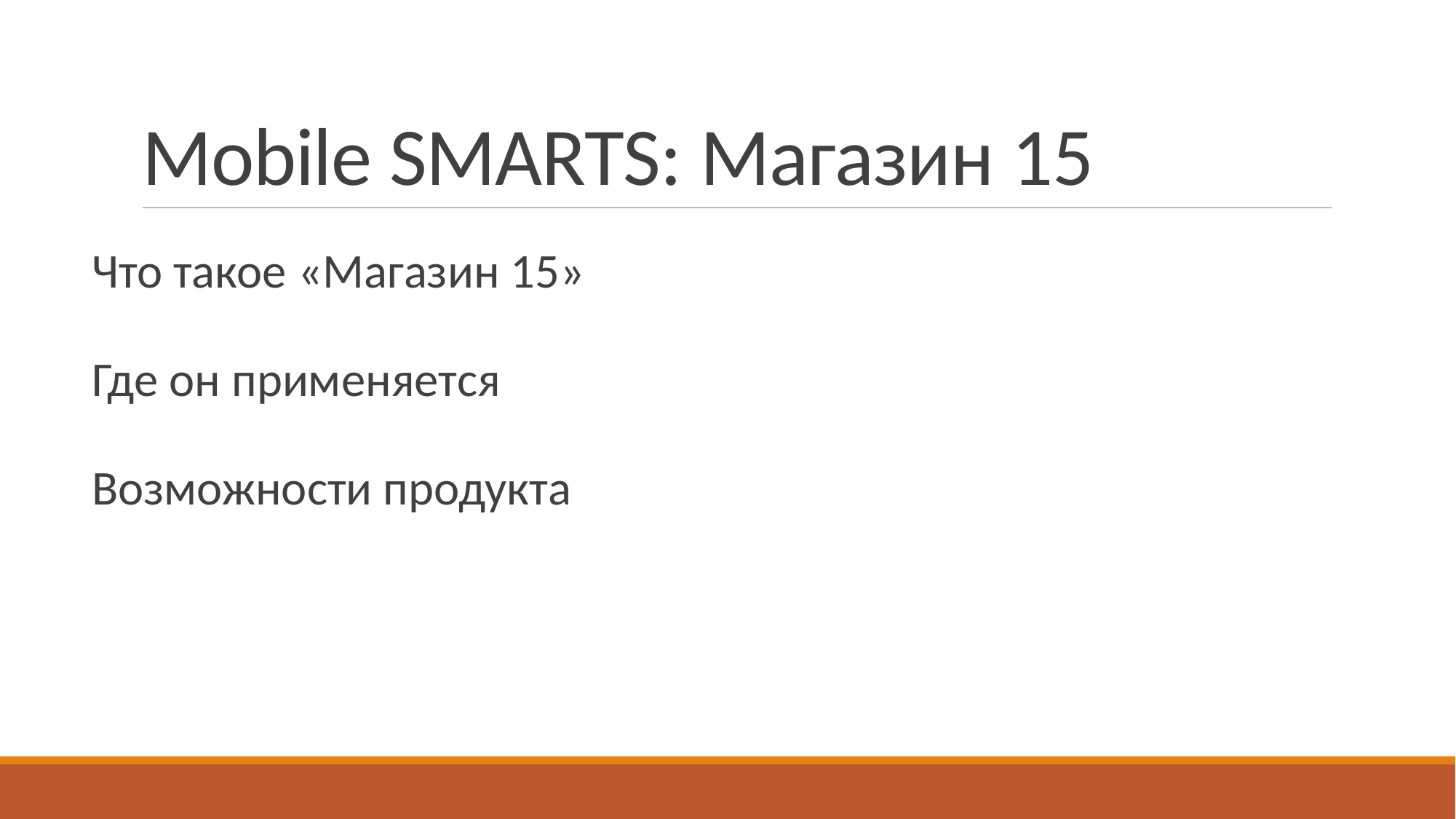

# Mobile SMARTS: Магазин 15
Что такое «Магазин 15»
Где он применяется
Возможности продукта